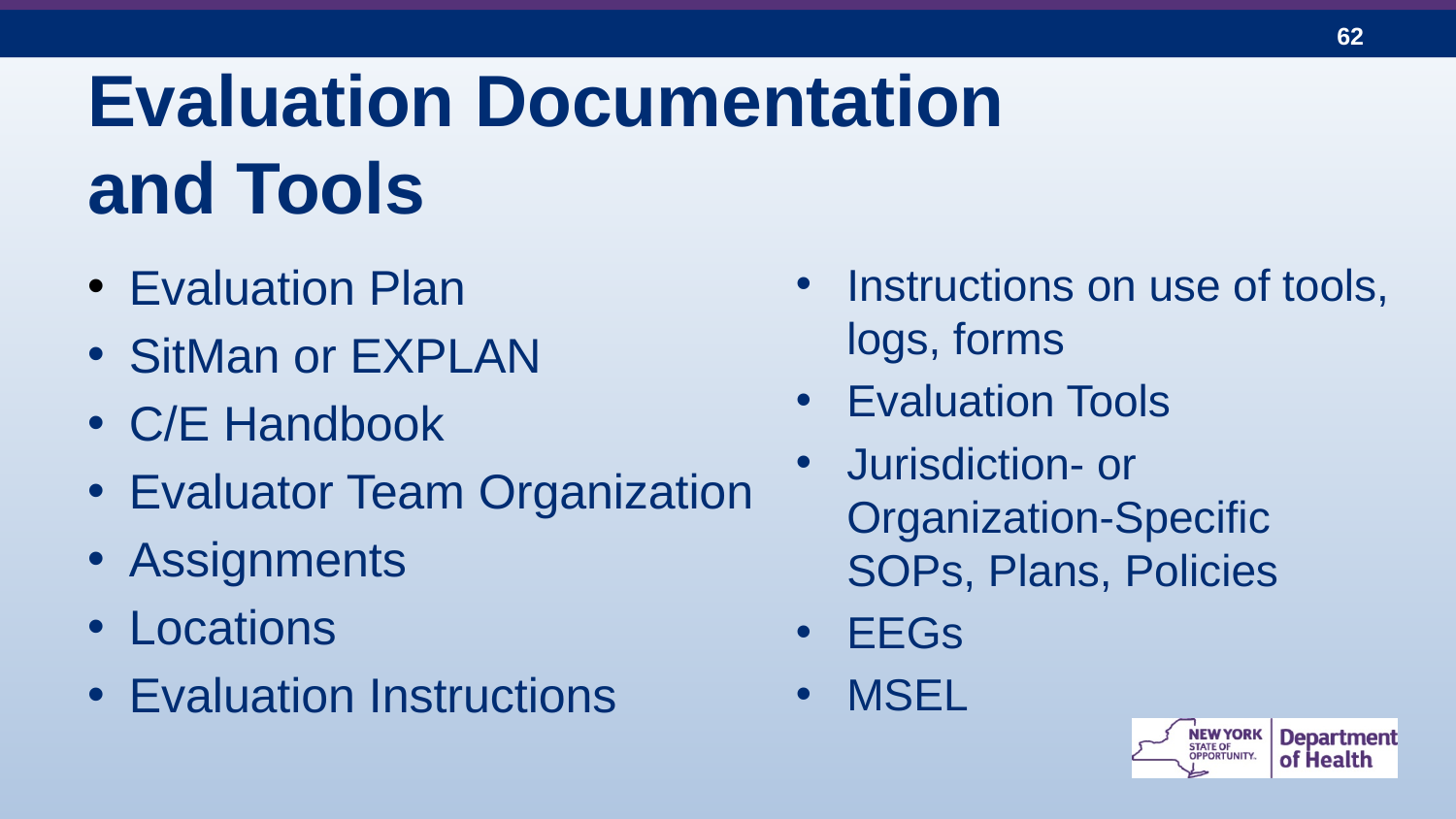

# Evaluation Documentation and Tools
  Evaluation Plan
  SitMan or EXPLAN
  C/E Handbook
  Evaluator Team Organization
  Assignments
  Locations
  Evaluation Instructions

Instructions on use of tools, logs, forms
Evaluation Tools
Jurisdiction- or Organization-Specific SOPs, Plans, Policies
EEGs
MSEL